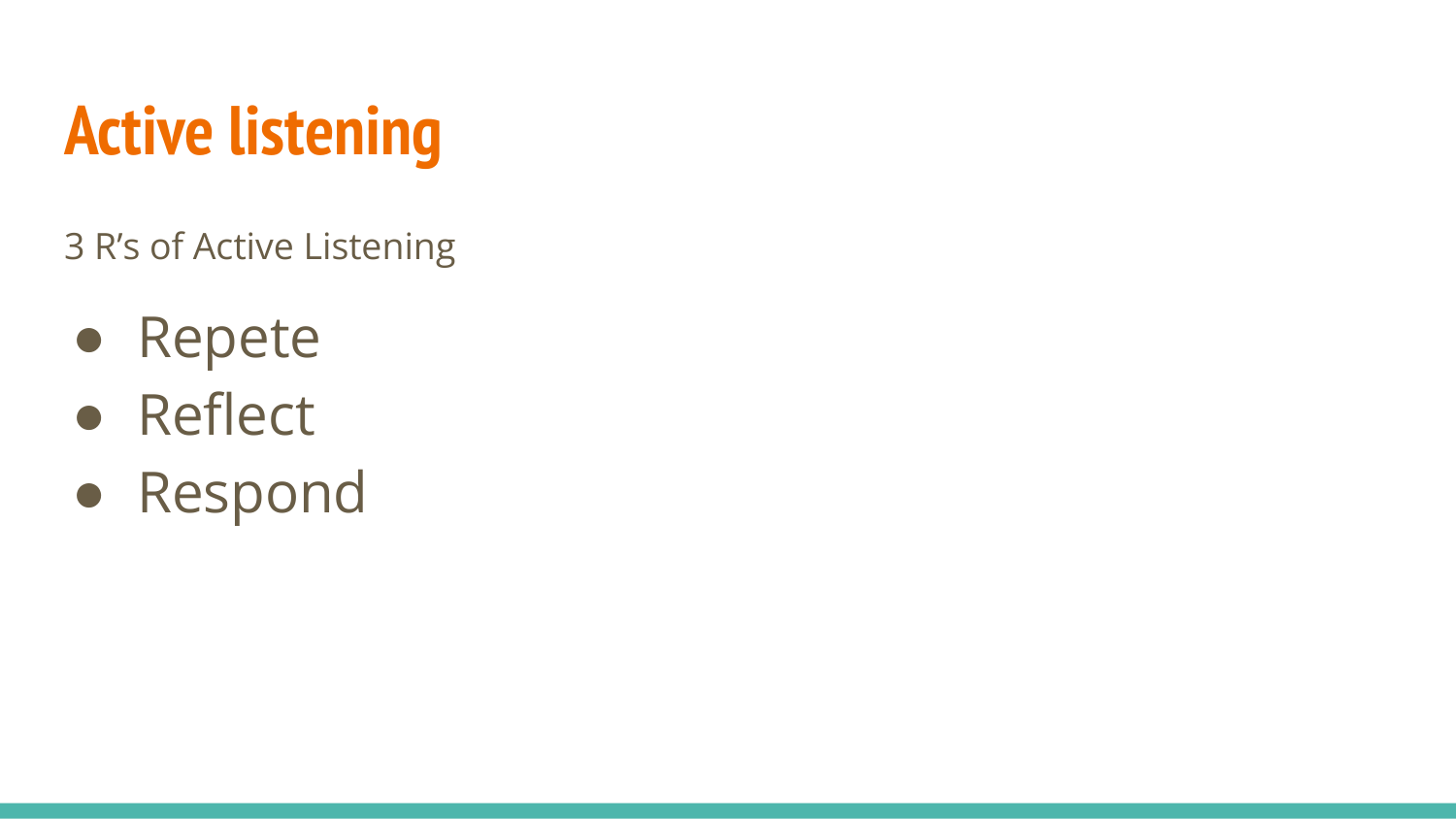

# Active listening
3 R’s of Active Listening
Repete
Reflect
Respond